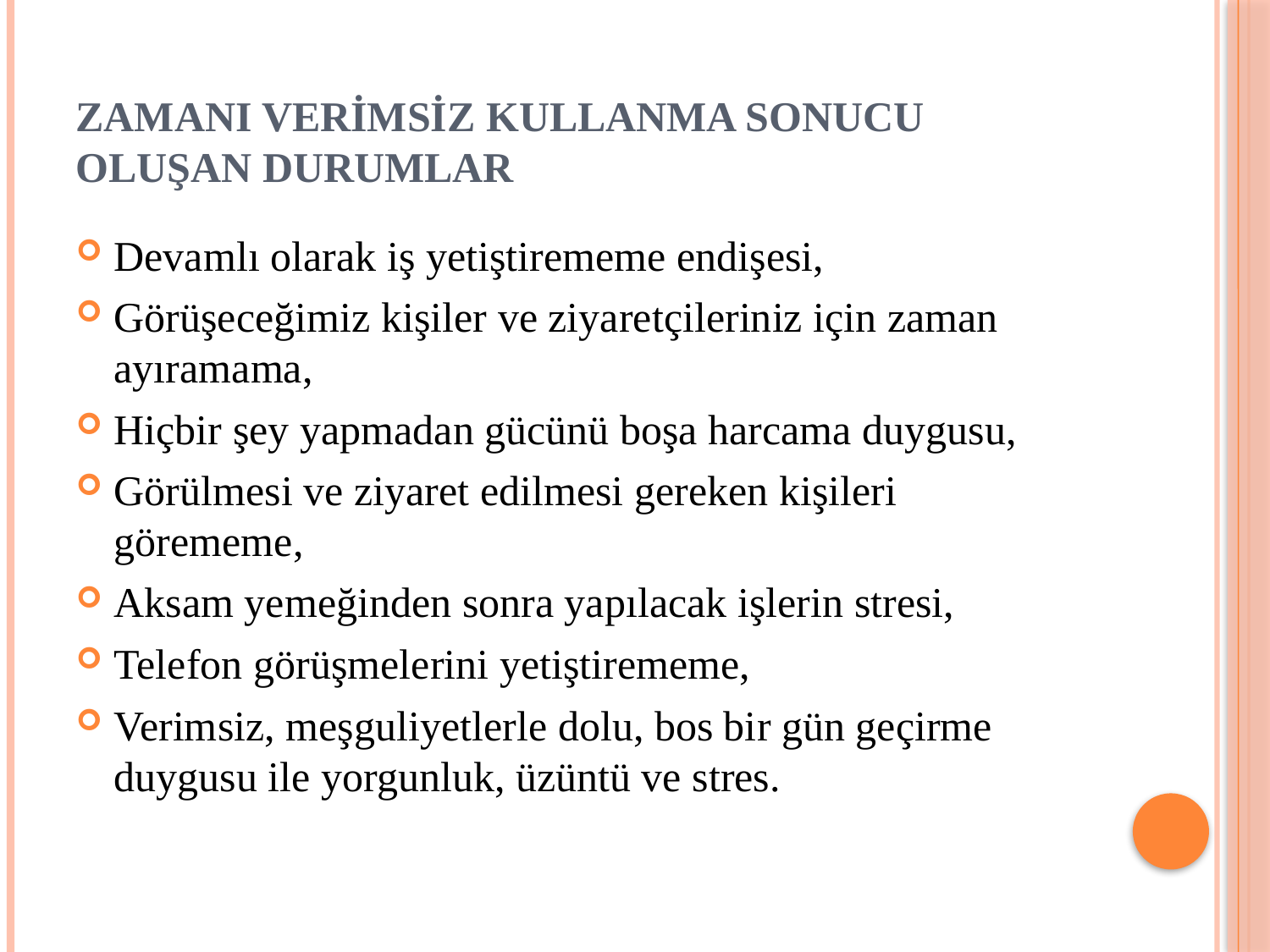

# ZAMANI VERİMSİZ KULLANMA SONUCU OLUŞAN DURUMLAR
Devamlı olarak iş yetiştirememe endişesi,
Görüşeceğimiz kişiler ve ziyaretçileriniz için zaman ayıramama,
Hiçbir şey yapmadan gücünü boşa harcama duygusu,
Görülmesi ve ziyaret edilmesi gereken kişileri görememe,
Aksam yemeğinden sonra yapılacak işlerin stresi,
Telefon görüşmelerini yetiştirememe,
Verimsiz, meşguliyetlerle dolu, bos bir gün geçirme duygusu ile yorgunluk, üzüntü ve stres.